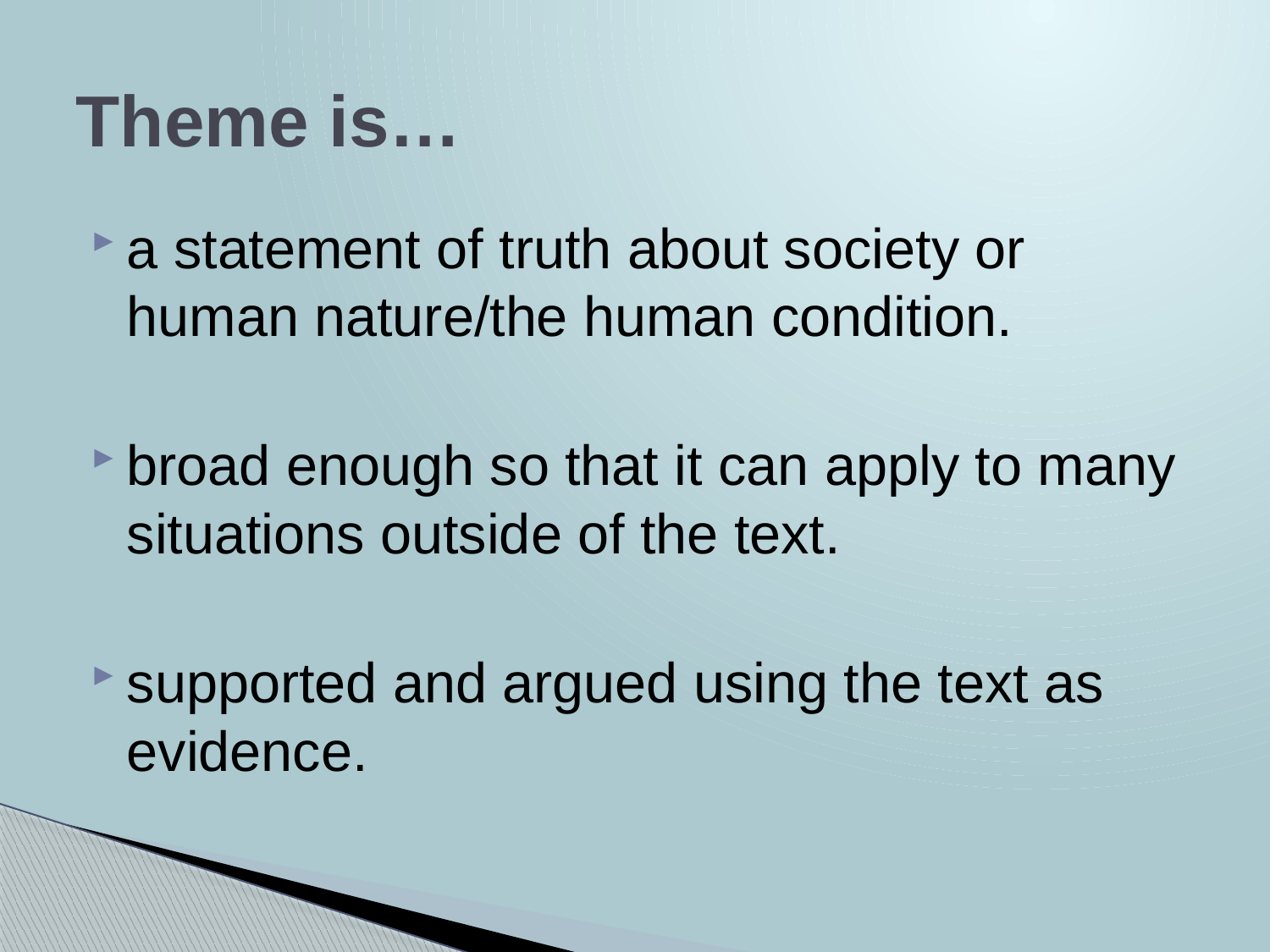

# Theme is…
a statement of truth about society or human nature/the human condition.

broad enough so that it can apply to many situations outside of the text.

supported and argued using the text as evidence.